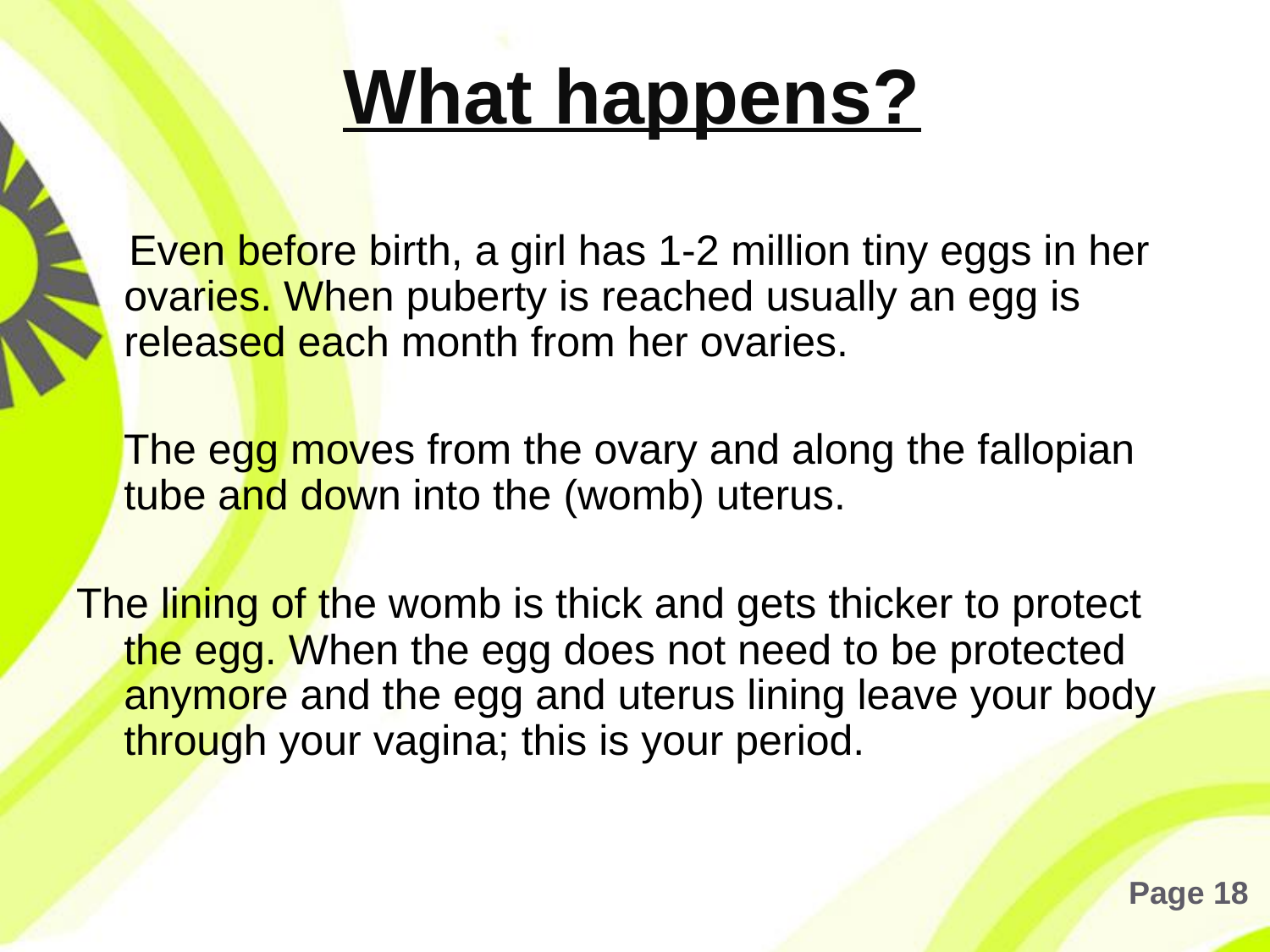

# What happens?
     Even before birth, a girl has 1-2 million tiny eggs in her ovaries. When puberty is reached usually an egg is released each month from her ovaries.

    The egg moves from the ovary and along the fallopian tube and down into the (womb) uterus.

The lining of the womb is thick and gets thicker to protect the egg. When the egg does not need to be protected anymore and the egg and uterus lining leave your body through your vagina; this is your period.